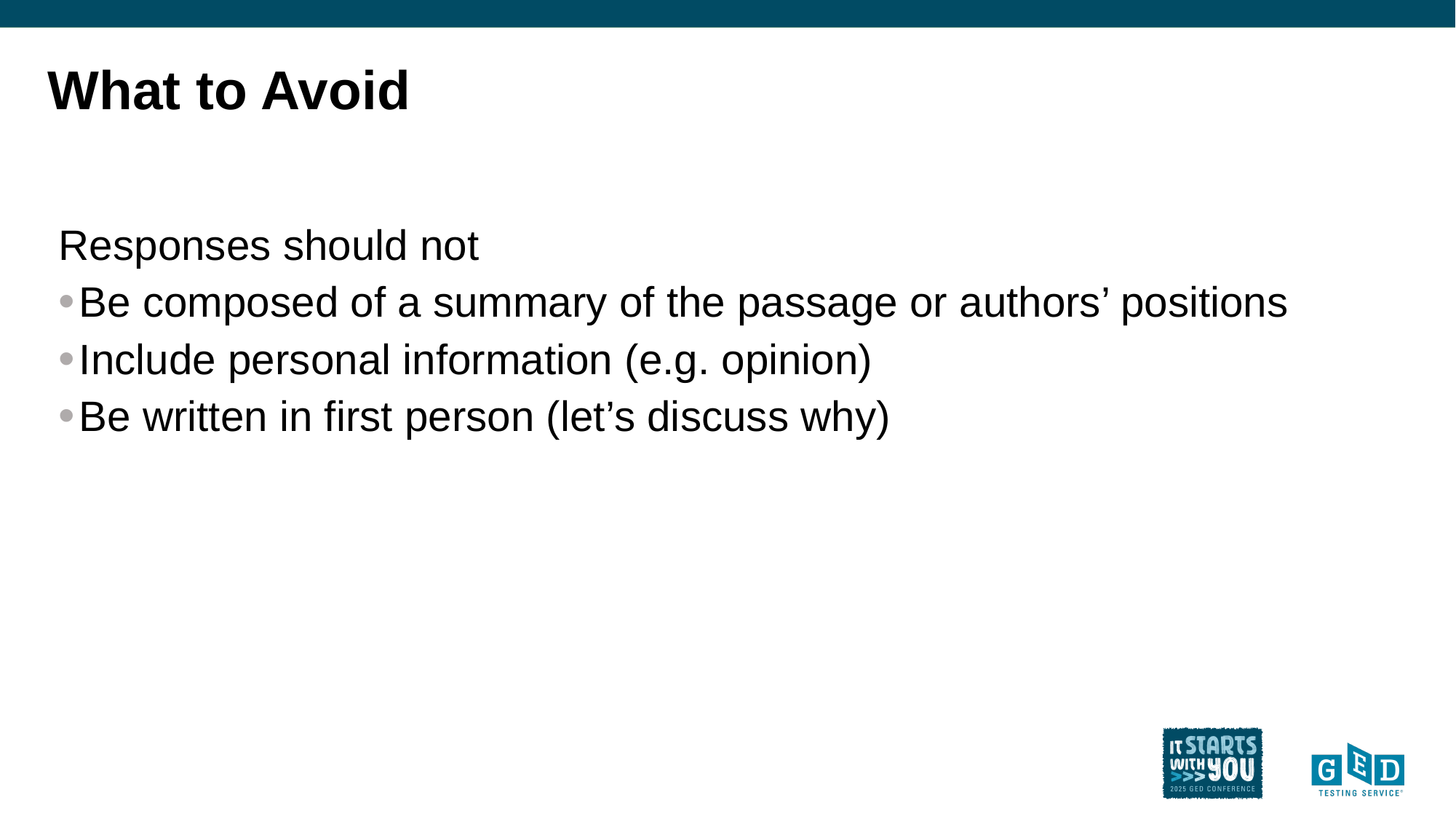

# What to Avoid
Responses should not
Be composed of a summary of the passage or authors’ positions
Include personal information (e.g. opinion)
Be written in first person (let’s discuss why)